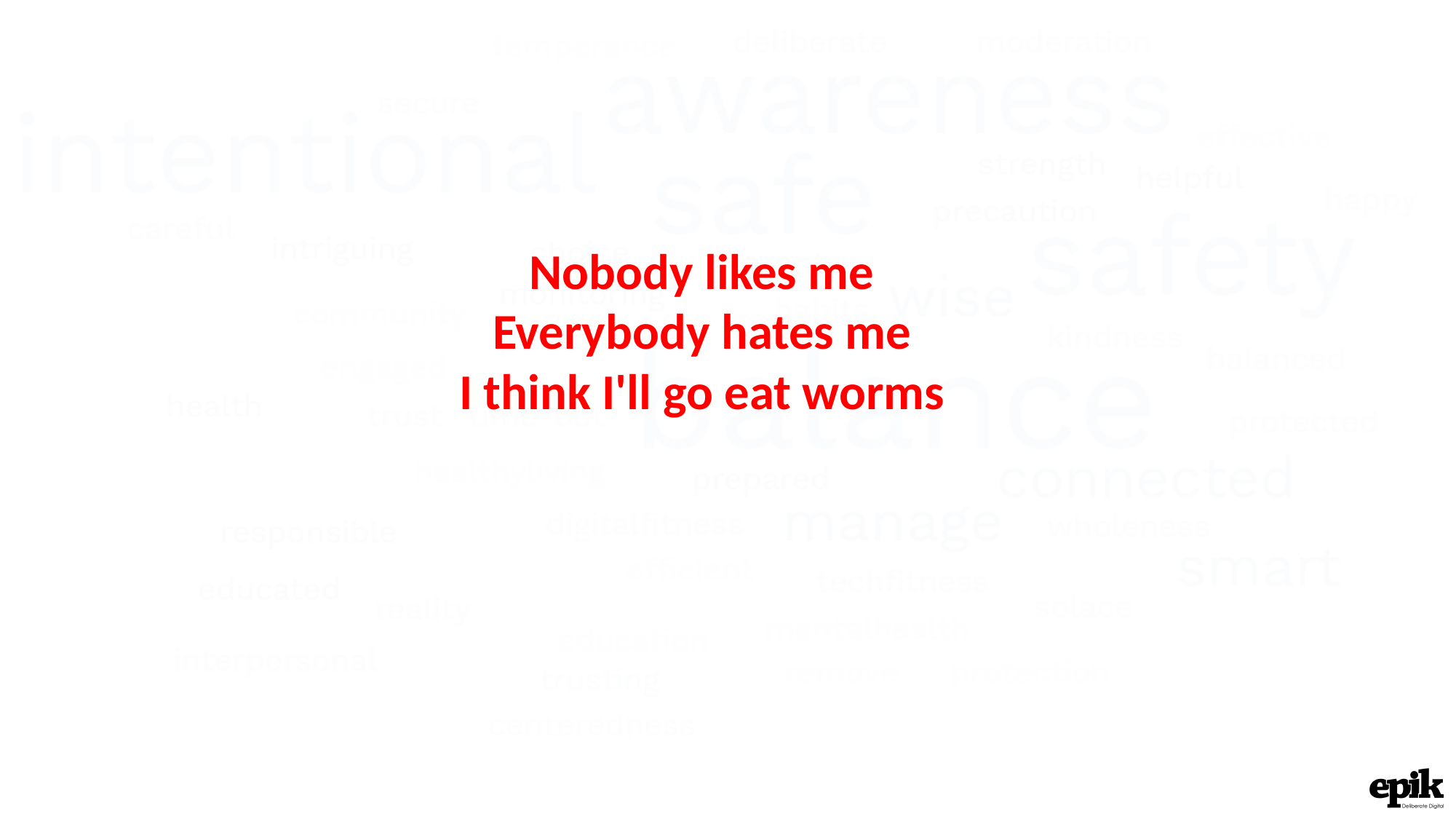

Nobody likes me
Everybody hates me
I think I'll go eat worms